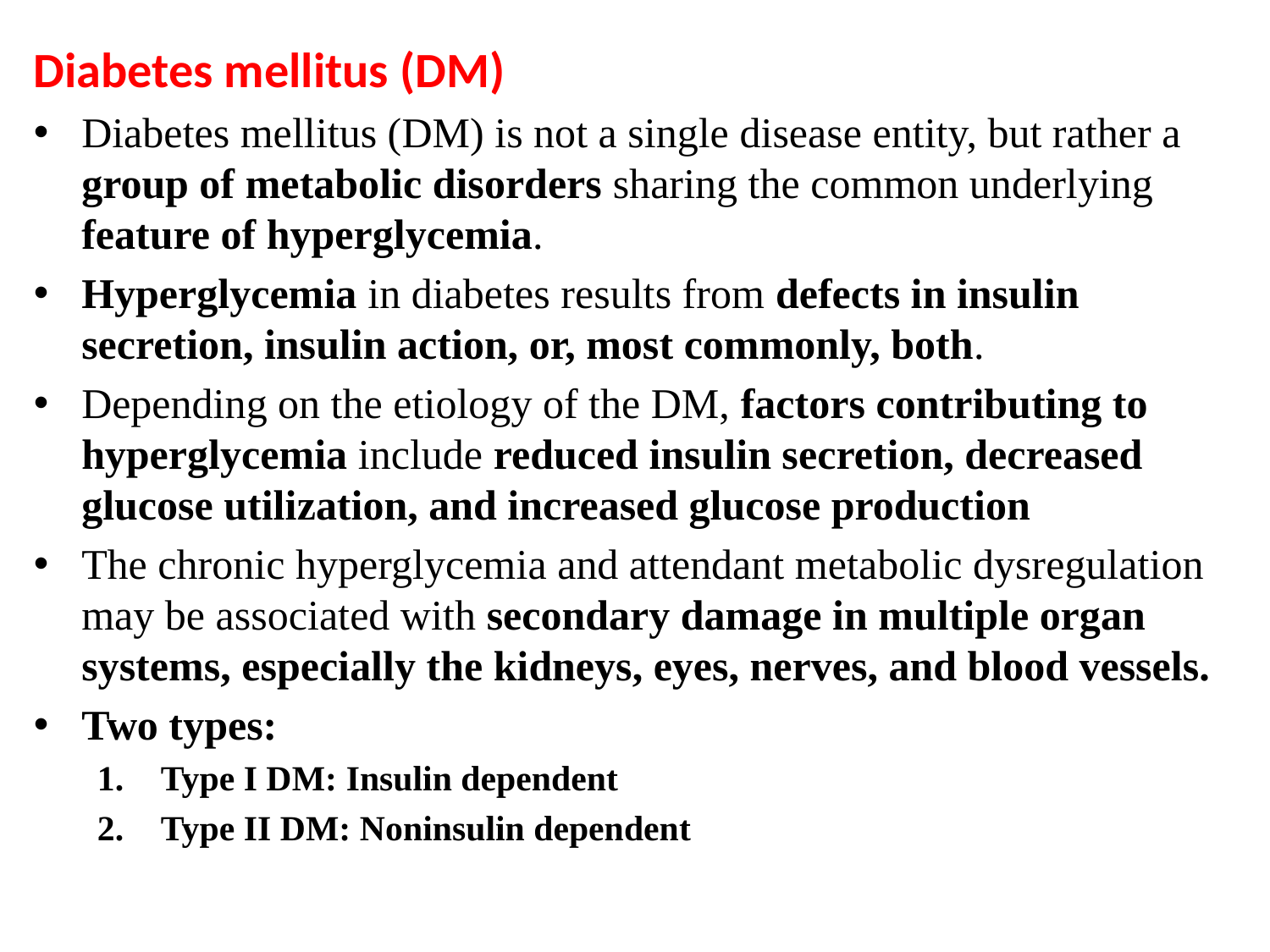

Diabetes mellitus (DM)
Diabetes mellitus (DM) is not a single disease entity, but rather a group of metabolic disorders sharing the common underlying feature of hyperglycemia.
Hyperglycemia in diabetes results from defects in insulin secretion, insulin action, or, most commonly, both.
Depending on the etiology of the DM, factors contributing to hyperglycemia include reduced insulin secretion, decreased glucose utilization, and increased glucose production
The chronic hyperglycemia and attendant metabolic dysregulation may be associated with secondary damage in multiple organ systems, especially the kidneys, eyes, nerves, and blood vessels.
Two types:
Type I DM: Insulin dependent
Type II DM: Noninsulin dependent